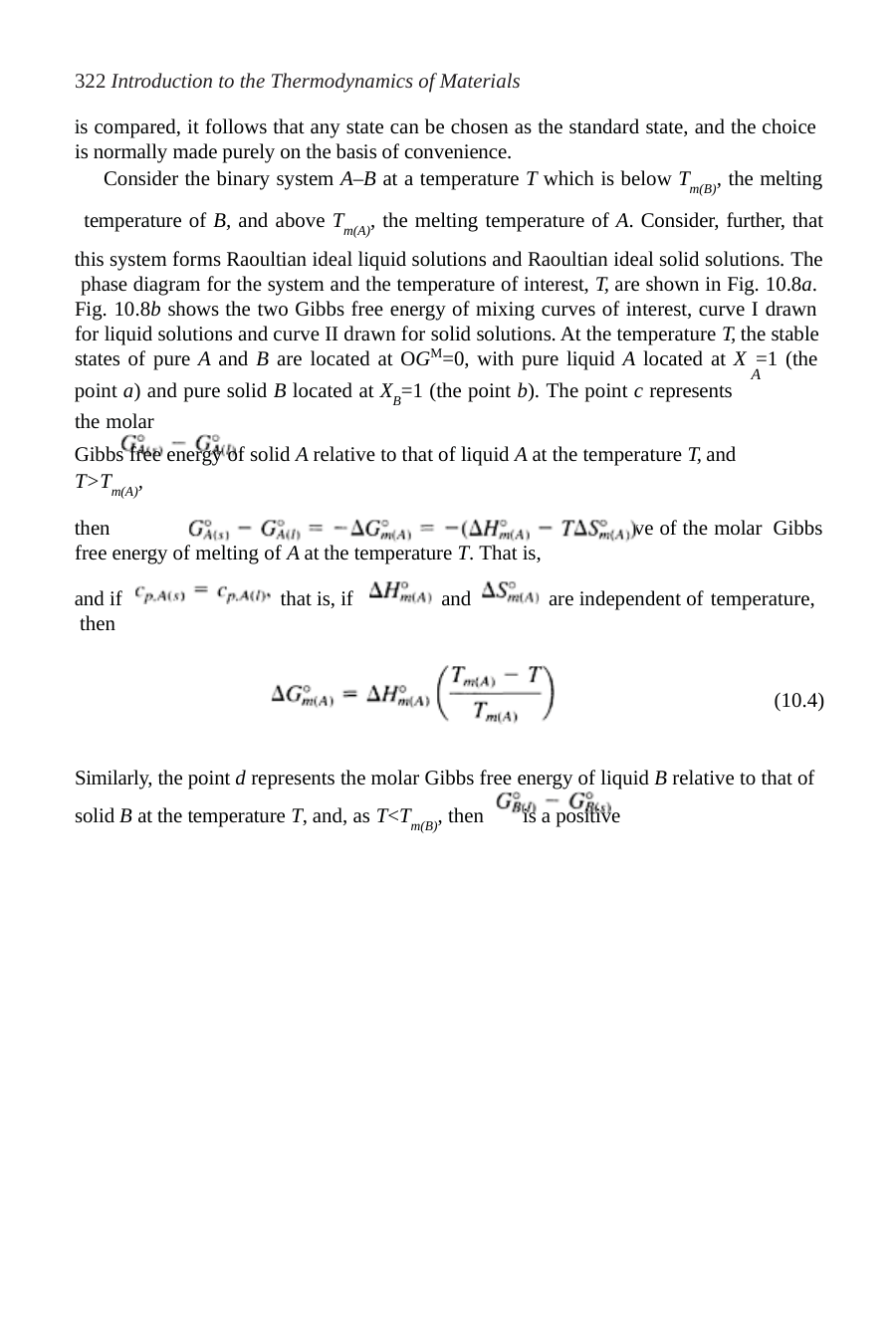

322 Introduction to the Thermodynamics of Materials
is compared, it follows that any state can be chosen as the standard state, and the choice  is normally made purely on the basis of convenience.
Consider the binary system A–B at a temperature T which is below Tm(B), the melting
temperature of B, and above Tm(A), the melting temperature of A. Consider, further, that
this system forms Raoultian ideal liquid solutions and Raoultian ideal solid solutions. The  phase diagram for the system and the temperature of interest, T, are shown in Fig. 10.8a.  Fig. 10.8b shows the two Gibbs free energy of mixing curves of interest, curve I drawn  for liquid solutions and curve II drawn for solid solutions. At the temperature T, the stable
states of pure A and B are located at OGM=0, with pure liquid A located at X =1 (the
A
point a) and pure solid B located at XB=1 (the point b). The point c represents the molar
Gibbs free energy of solid A relative to that of liquid A at the temperature T, and T>Tm(A),
then	is a positive quantity which is equal to the negative of the molar  Gibbs free energy of melting of A at the temperature T. That is,

and if  then
that is, if
and
are independent of temperature,

(10.4)

Similarly, the point d represents the molar Gibbs free energy of liquid B relative to that of  solid B at the temperature T, and, as T<Tm(B), then	is a positive